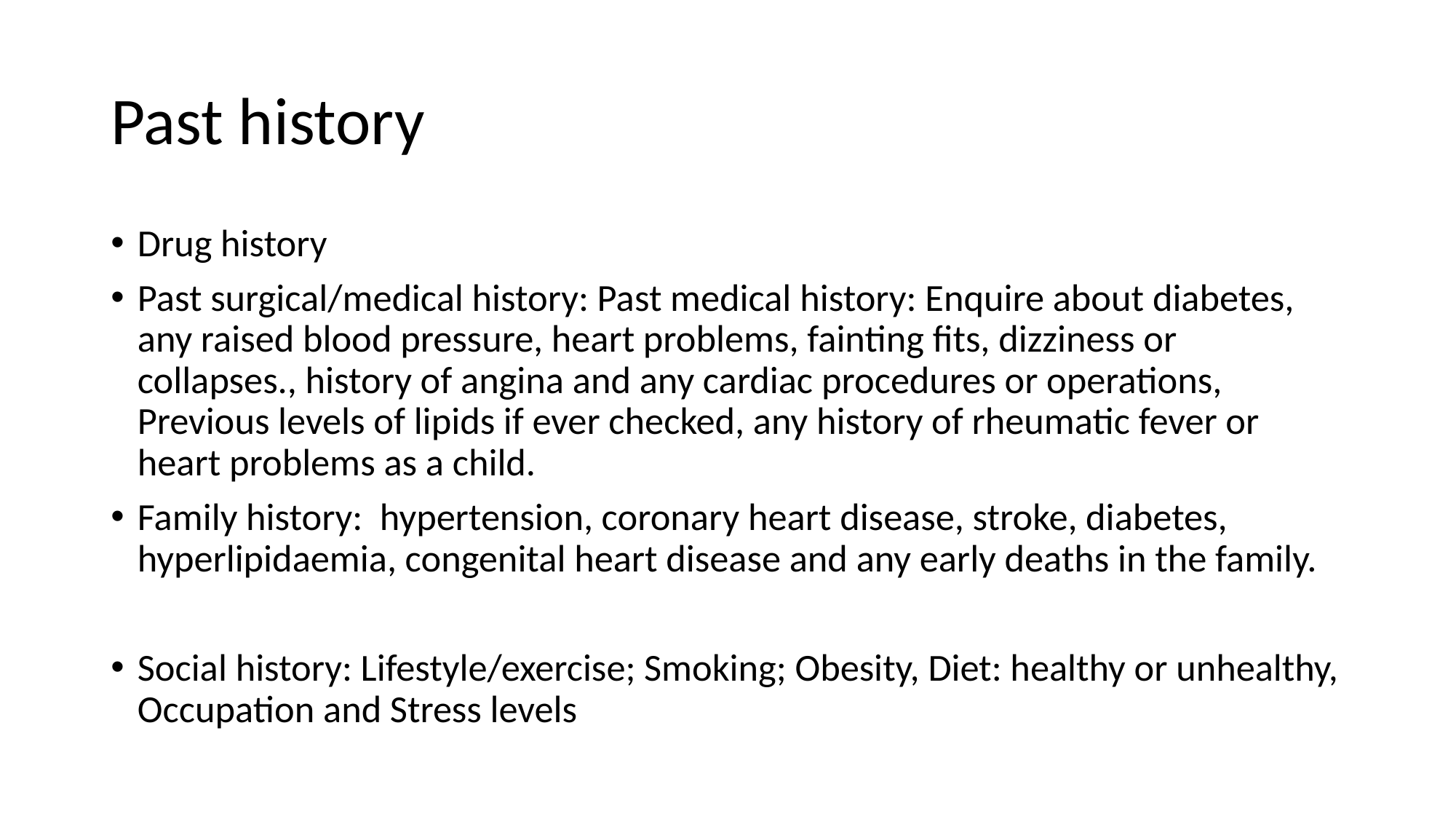

# Past history
Drug history
Past surgical/medical history: Past medical history: Enquire about diabetes, any raised blood pressure, heart problems, fainting fits, dizziness or collapses., history of angina and any cardiac procedures or operations, Previous levels of lipids if ever checked, any history of rheumatic fever or heart problems as a child.
Family history:  hypertension, coronary heart disease, stroke, diabetes, hyperlipidaemia, congenital heart disease and any early deaths in the family.

Social history: Lifestyle/exercise; Smoking; Obesity, Diet: healthy or unhealthy, Occupation and Stress levels